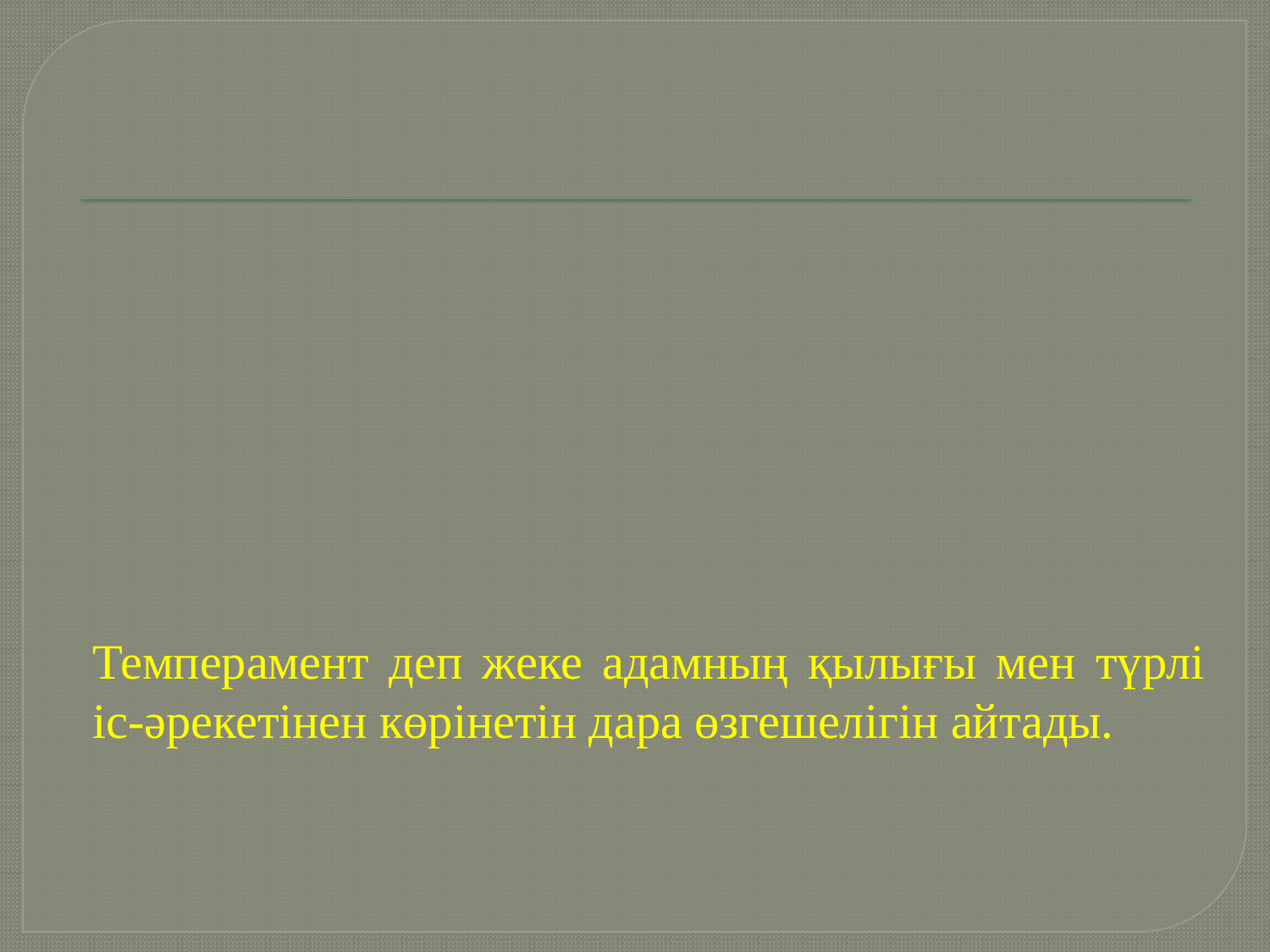

# Темперамент деп жеке адамның қылығы мен түрлі іс-әрекетінен көрінетін дара өзгешелігін айтады.